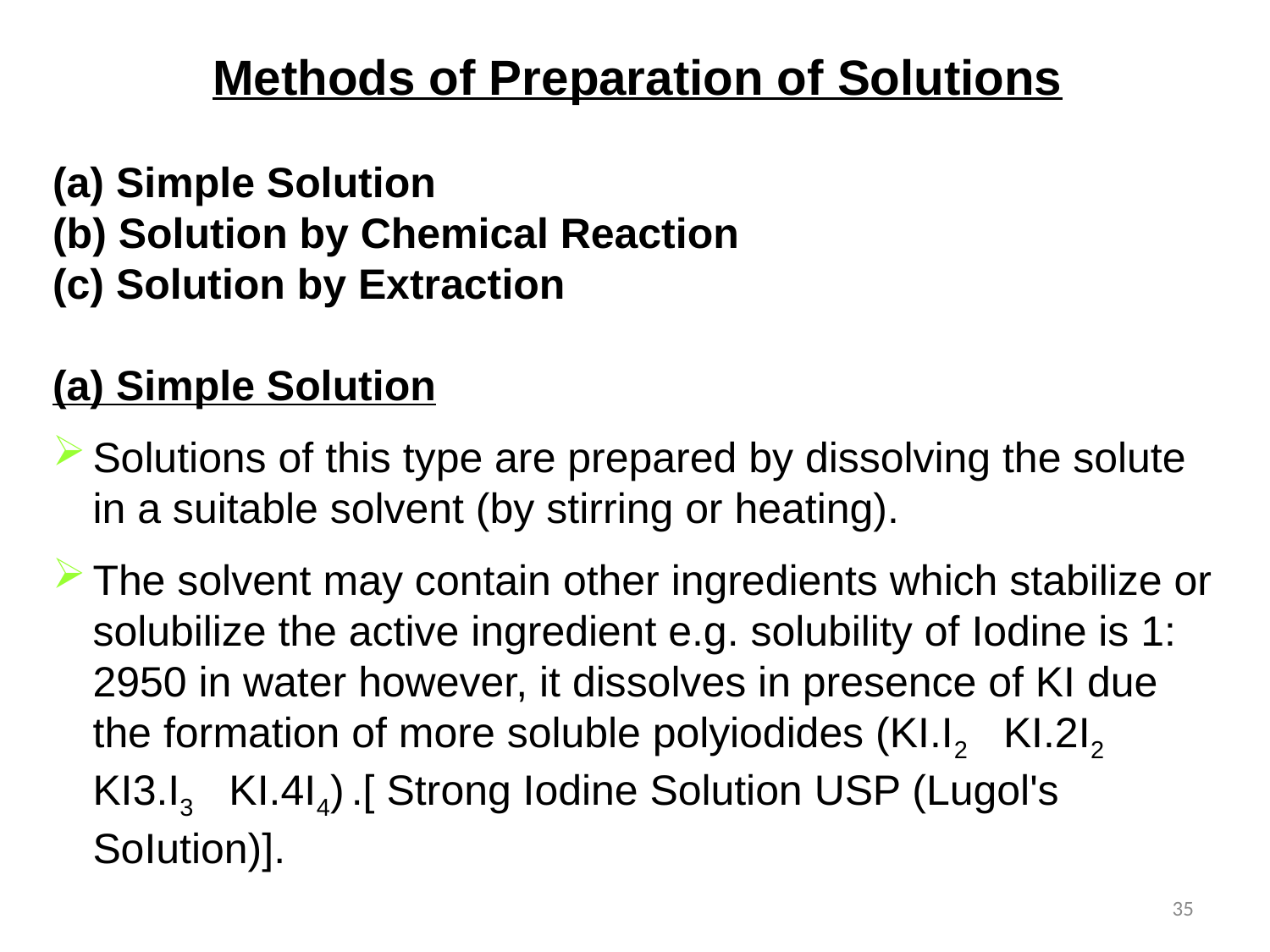

Methods of Preparation of Solutions

(a) Simple Solution
(b) Solution by Chemical Reaction
(c) Solution by Extraction

(a) Simple Solution
Solutions of this type are prepared by dissolving the solute in a suitable solvent (by stirring or heating).
The solvent may contain other ingredients which stabilize or solubilize the active ingredient e.g. solubility of Iodine is 1: 2950 in water however, it dissolves in presence of KI due the formation of more soluble polyiodides (KI.I2   KI.2I2   KI3.I3   KI.4I4) .[ Strong Iodine Solution USP (Lugol's SoIution)].

35